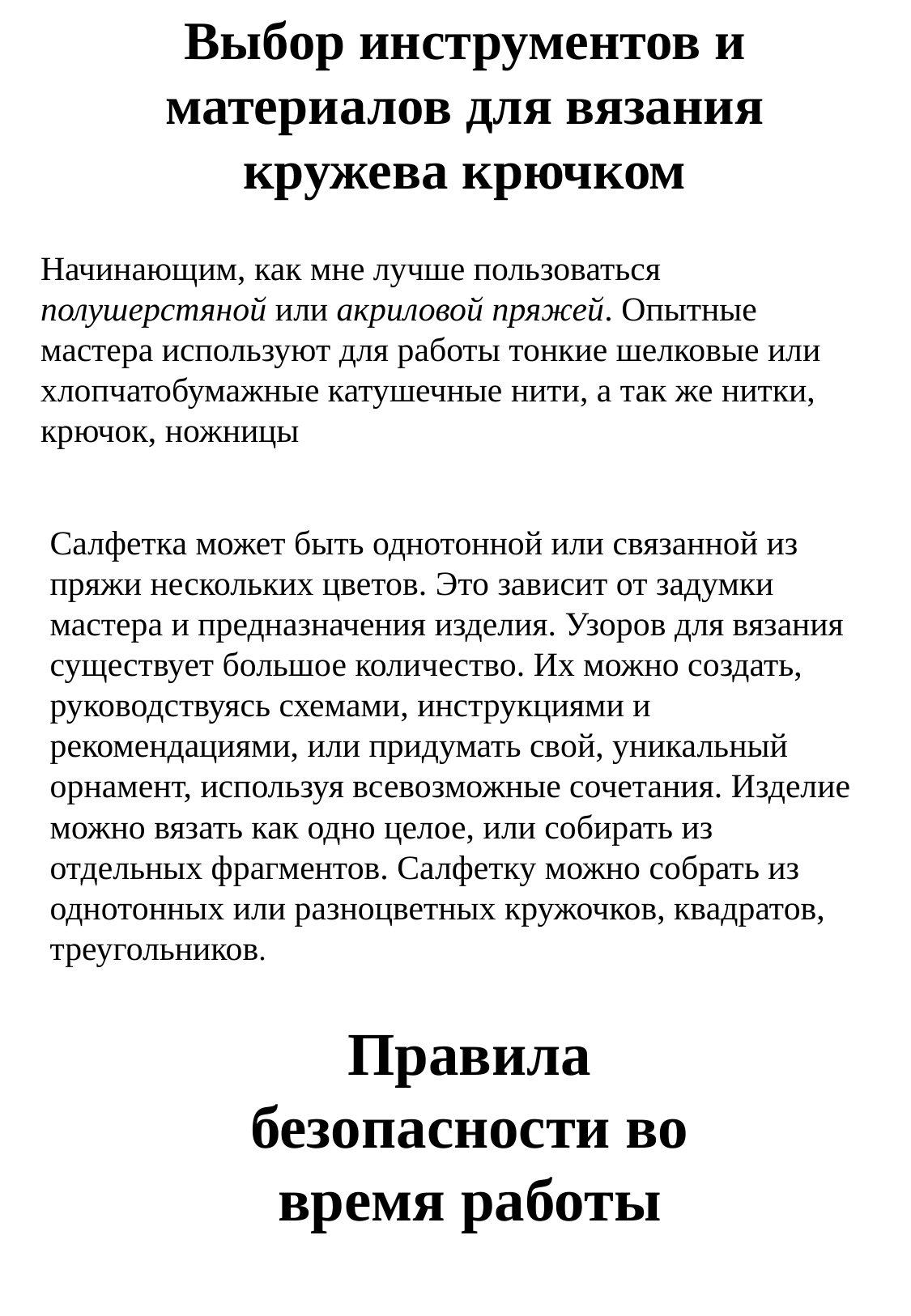

Выбор инструментов и материалов для вязания кружева крючком
Начинающим, как мне лучше пользоваться полушерстяной или акриловой пряжей. Опытные мастера используют для работы тонкие шелковые или хлопчатобумажные катушечные нити, а так же нитки, крючок, ножницы
Салфетка может быть однотонной или связанной из пряжи нескольких цветов. Это зависит от задумки мастера и предназначения изделия. Узоров для вязания существует большое количество. Их можно создать, руководствуясь схемами, инструкциями и рекомендациями, или придумать свой, уникальный орнамент, используя всевозможные сочетания. Изделие можно вязать как одно целое, или собирать из отдельных фрагментов. Салфетку можно собрать из однотонных или разноцветных кружочков, квадратов, треугольников.
Правила безопасности во время работы